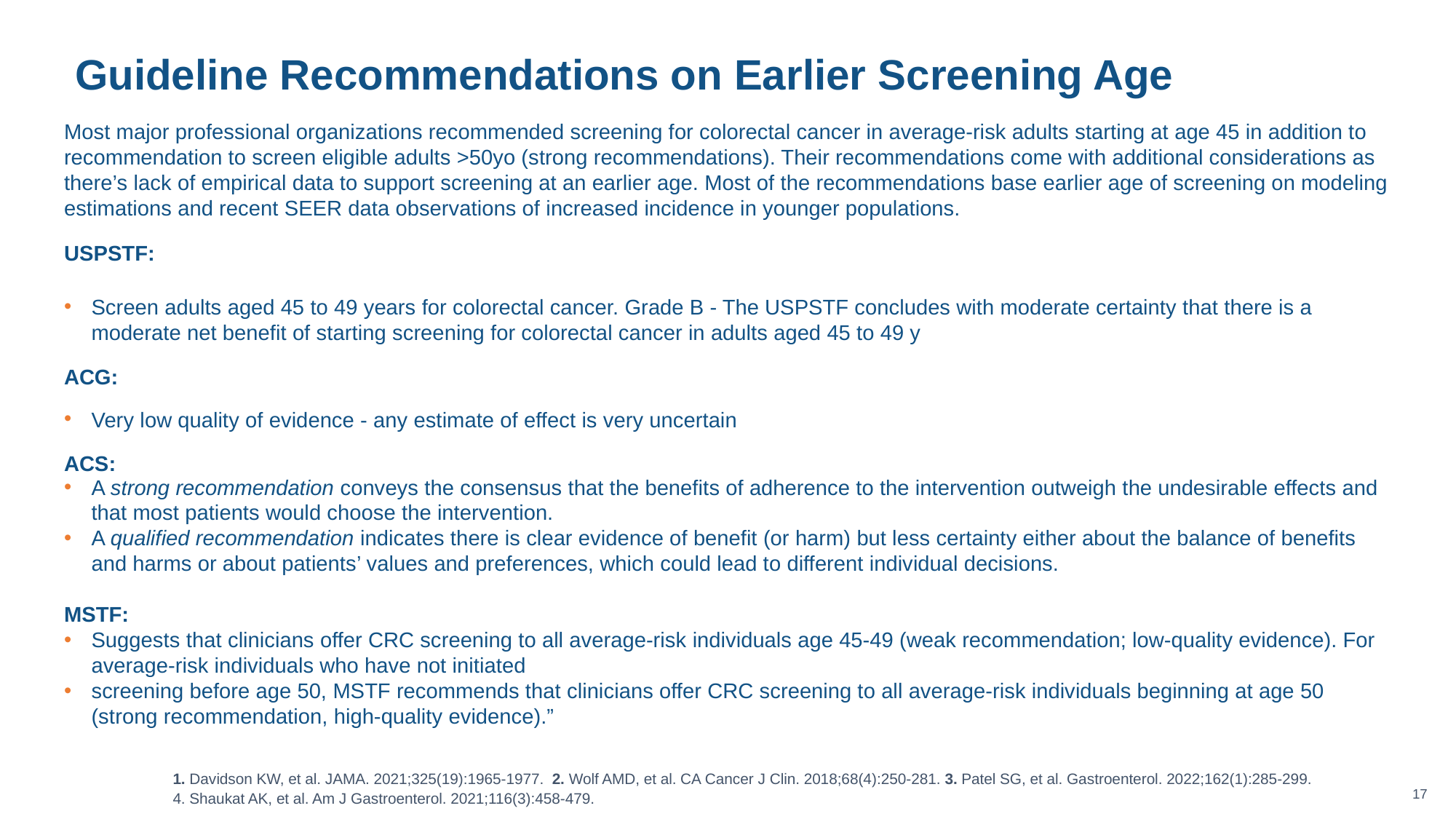

# Guideline Recommendations on Earlier Screening Age
Most major professional organizations recommended screening for colorectal cancer in average-risk adults starting at age 45 in addition to recommendation to screen eligible adults >50yo (strong recommendations). Their recommendations come with additional considerations as there’s lack of empirical data to support screening at an earlier age. Most of the recommendations base earlier age of screening on modeling estimations and recent SEER data observations of increased incidence in younger populations.
USPSTF:
Screen adults aged 45 to 49 years for colorectal cancer. Grade B - The USPSTF concludes with moderate certainty that there is a moderate net benefit of starting screening for colorectal cancer in adults aged 45 to 49 y
ACG:
Very low quality of evidence - any estimate of effect is very uncertain
ACS:
A strong recommendation conveys the consensus that the benefits of adherence to the intervention outweigh the undesirable effects and that most patients would choose the intervention.
A qualified recommendation indicates there is clear evidence of benefit (or harm) but less certainty either about the balance of benefits and harms or about patients’ values and preferences, which could lead to different individual decisions.

MSTF:
Suggests that clinicians offer CRC screening to all average-risk individuals age 45-49 (weak recommendation; low-quality evidence). For average-risk individuals who have not initiated
screening before age 50, MSTF recommends that clinicians offer CRC screening to all average-risk individuals beginning at age 50 (strong recommendation, high-quality evidence).”

1. Davidson KW, et al. JAMA. 2021;325(19):1965-1977.  2. Wolf AMD, et al. CA Cancer J Clin. 2018;68(4):250-281. 3. Patel SG, et al. Gastroenterol. 2022;162(1):285-299.
4. Shaukat AK, et al. Am J Gastroenterol. 2021;116(3):458-479.